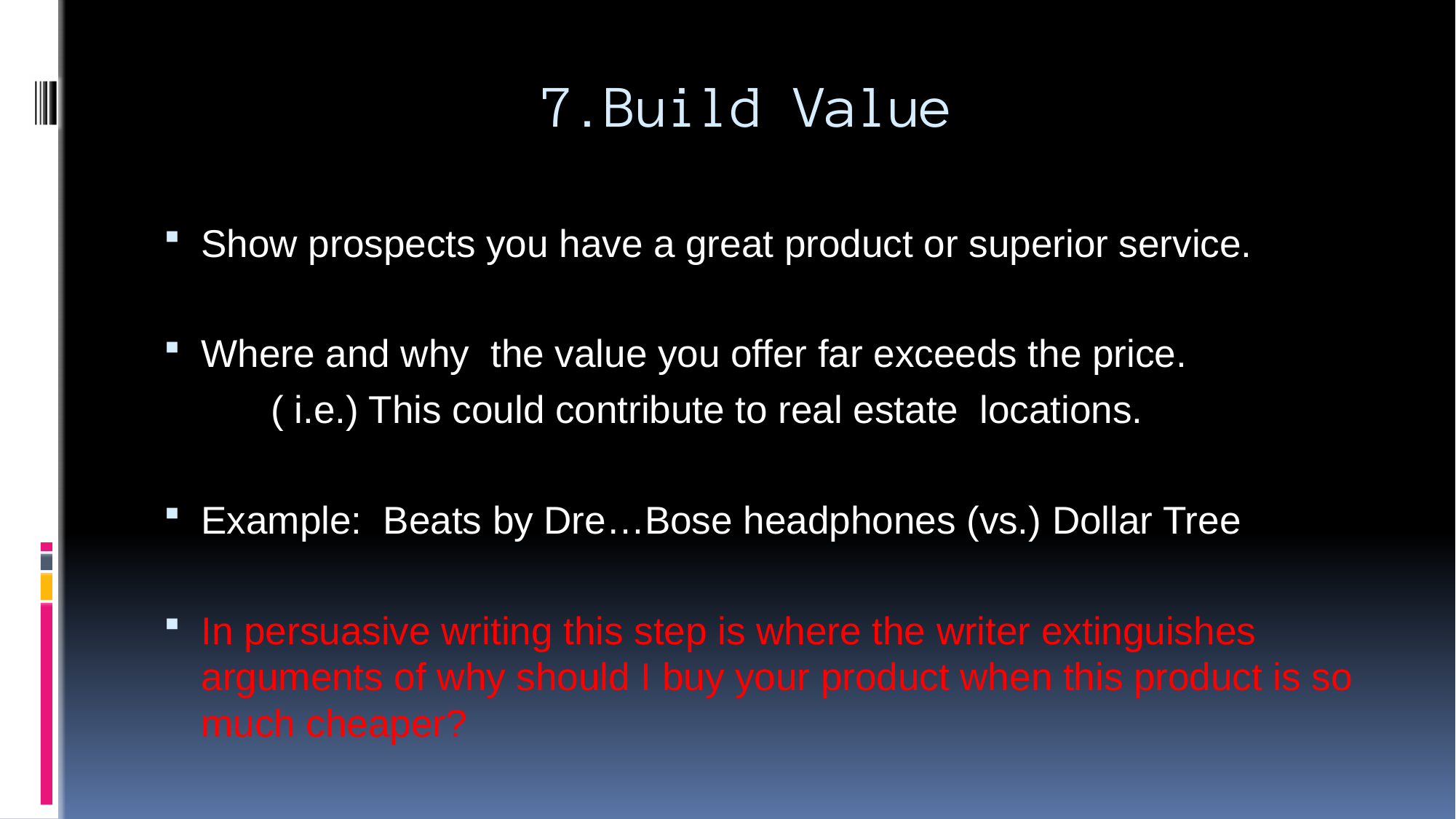

# 7.Build Value
Show prospects you have a great product or superior service.

Where and why  the value you offer far exceeds the price.
          ( i.e.) This could contribute to real estate  locations.

Example:  Beats by Dre…Bose headphones (vs.) Dollar Tree

In persuasive writing this step is where the writer extinguishes arguments of why should I buy your product when this product is so much cheaper?